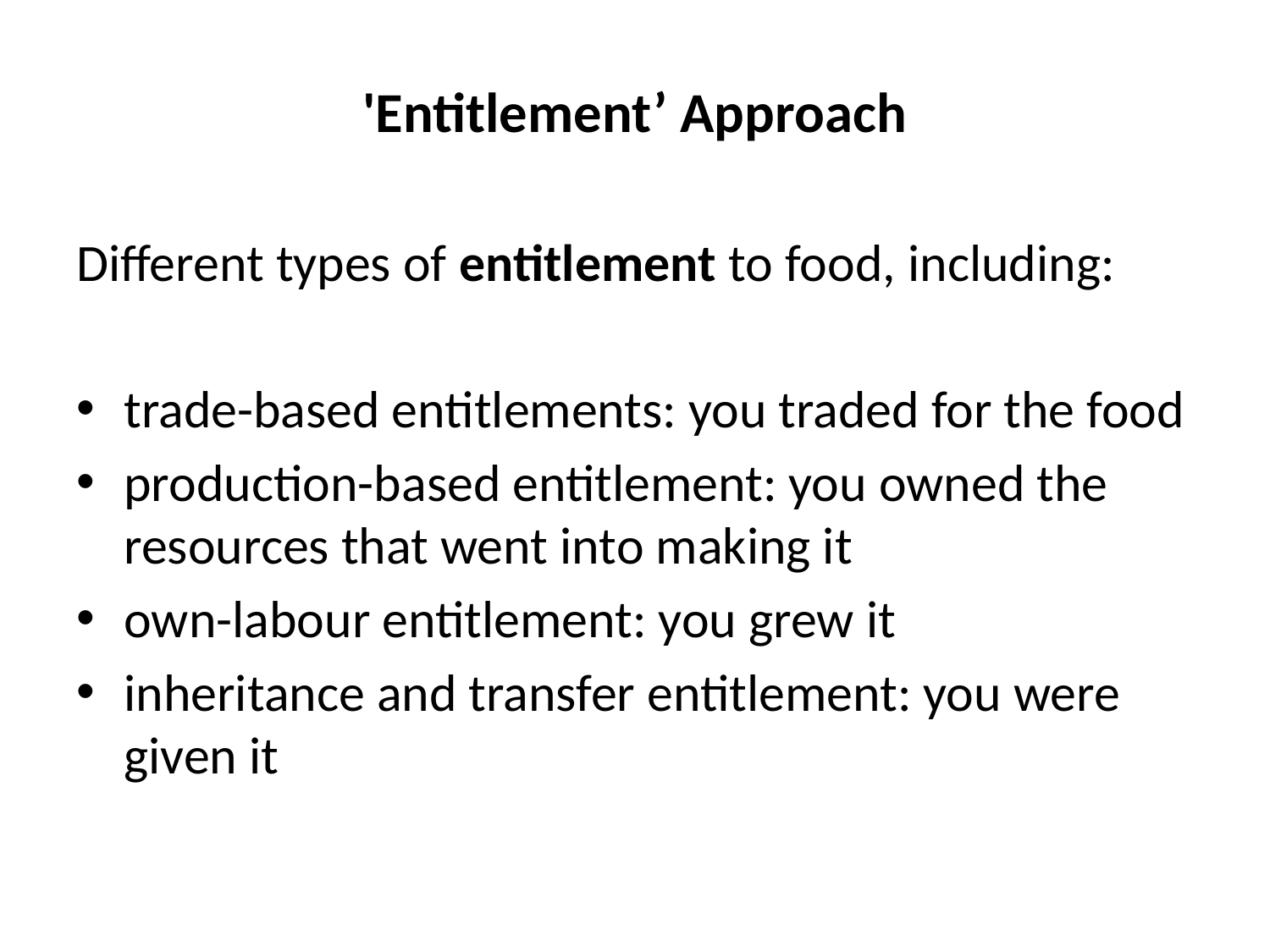

# 'Entitlement’ Approach
Different types of entitlement to food, including:

trade-based entitlements: you traded for the food
production-based entitlement: you owned the resources that went into making it
own-labour entitlement: you grew it
inheritance and transfer entitlement: you were given it